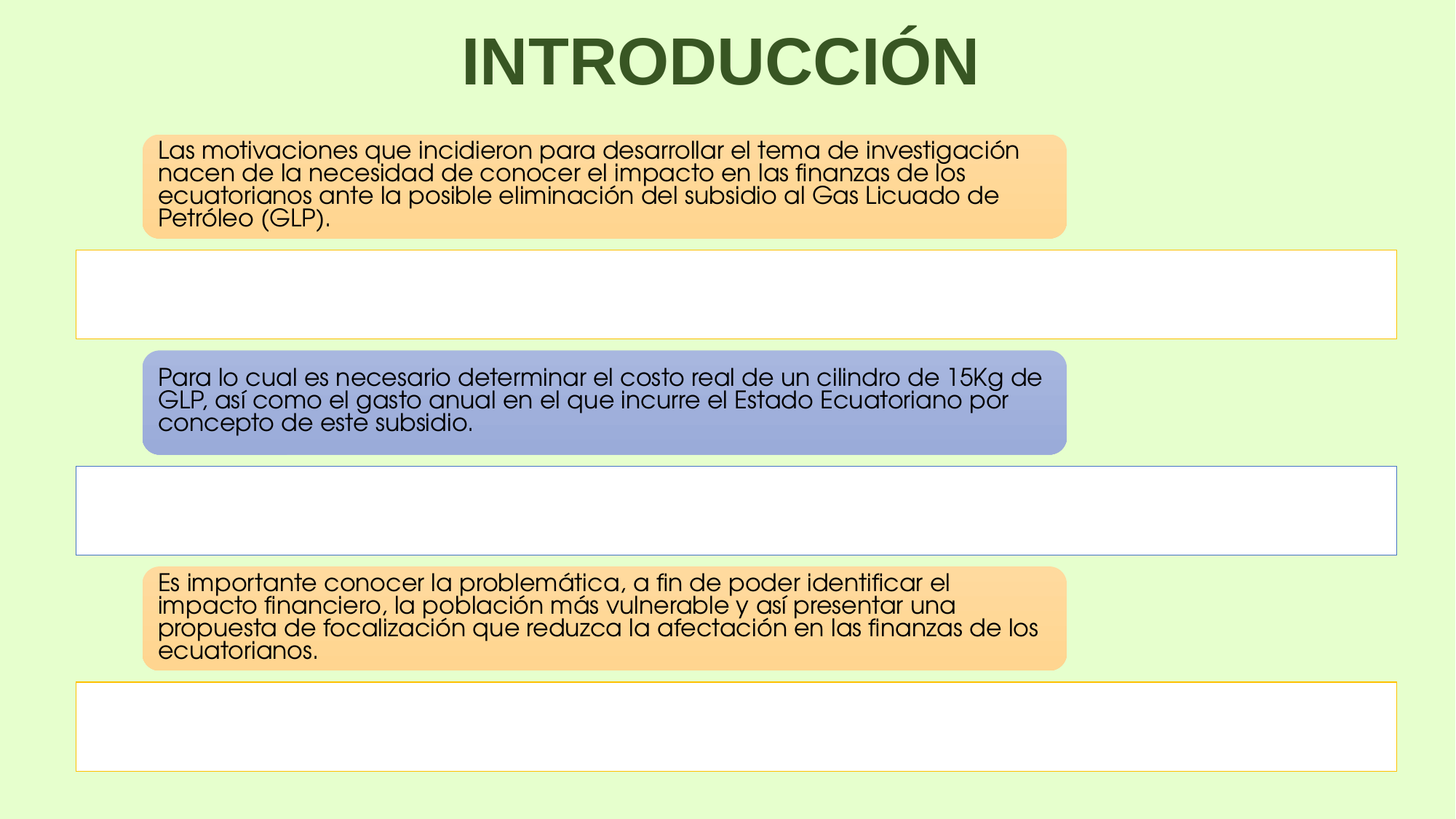

# INTRODUCCIÓN
Las motivaciones que incidieron para desarrollar el tema de investigación nacen de la necesidad de conocer el impacto en las finanzas de los ecuatorianos ante la posible eliminación del subsidio al Gas Licuado de Petróleo (GLP).
Para lo cual es necesario determinar el costo real de un cilindro de 15Kg de GLP, así como el gasto anual en el que incurre el Estado Ecuatoriano por concepto de este subsidio.
Es importante conocer la problemática, a fin de poder identificar el impacto financiero, la población más vulnerable y así presentar una propuesta de focalización que reduzca la afectación en las finanzas de los ecuatorianos.